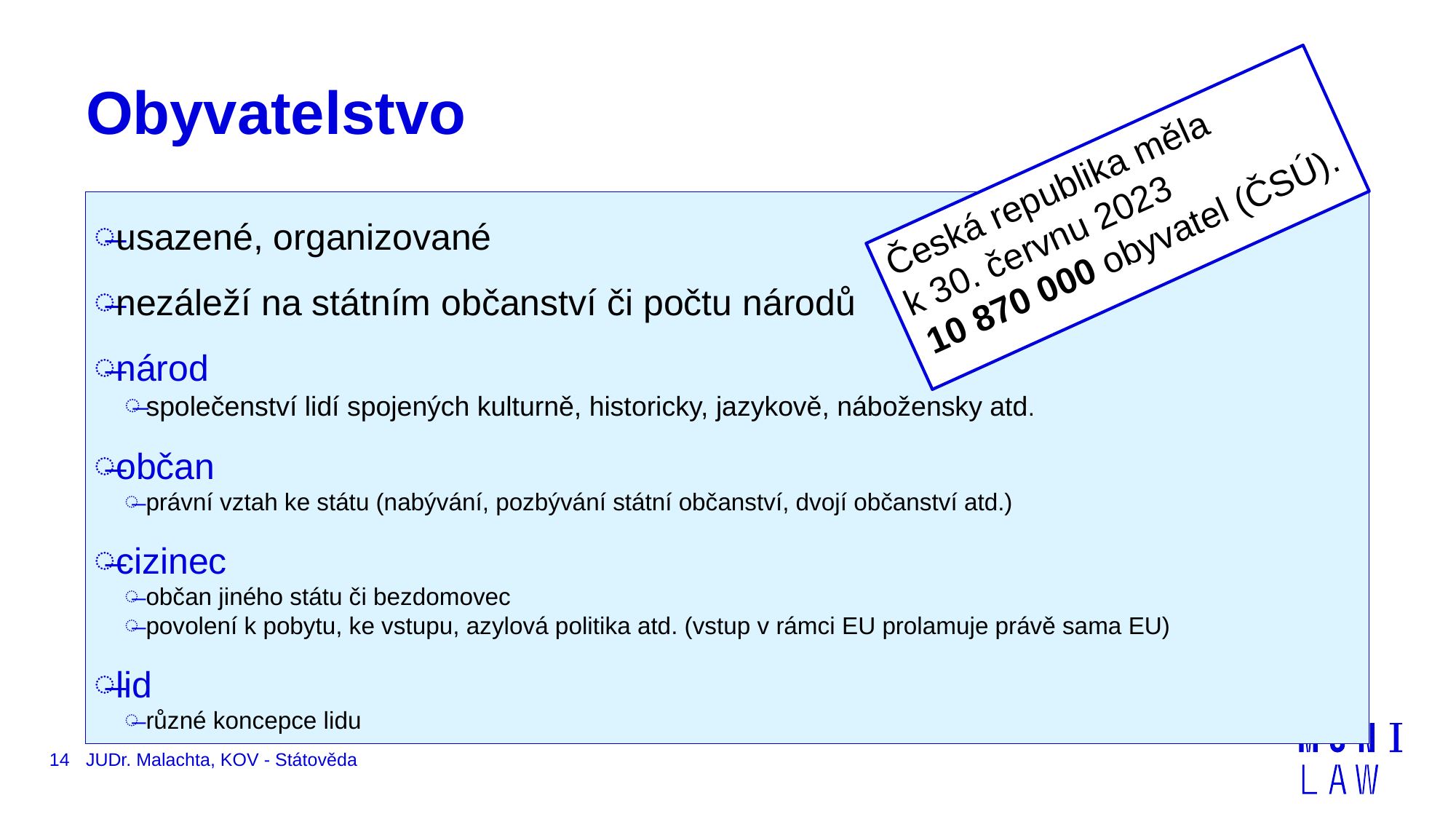

# Obyvatelstvo
Česká republika měla
k 30. červnu 2023
10 870 000 obyvatel (ČSÚ).
usazené, organizované
nezáleží na státním občanství či počtu národů
národ
společenství lidí spojených kulturně, historicky, jazykově, nábožensky atd.
občan
právní vztah ke státu (nabývání, pozbývání státní občanství, dvojí občanství atd.)
cizinec
občan jiného státu či bezdomovec
povolení k pobytu, ke vstupu, azylová politika atd. (vstup v rámci EU prolamuje právě sama EU)
lid
různé koncepce lidu

14
JUDr. Malachta, KOV - Státověda